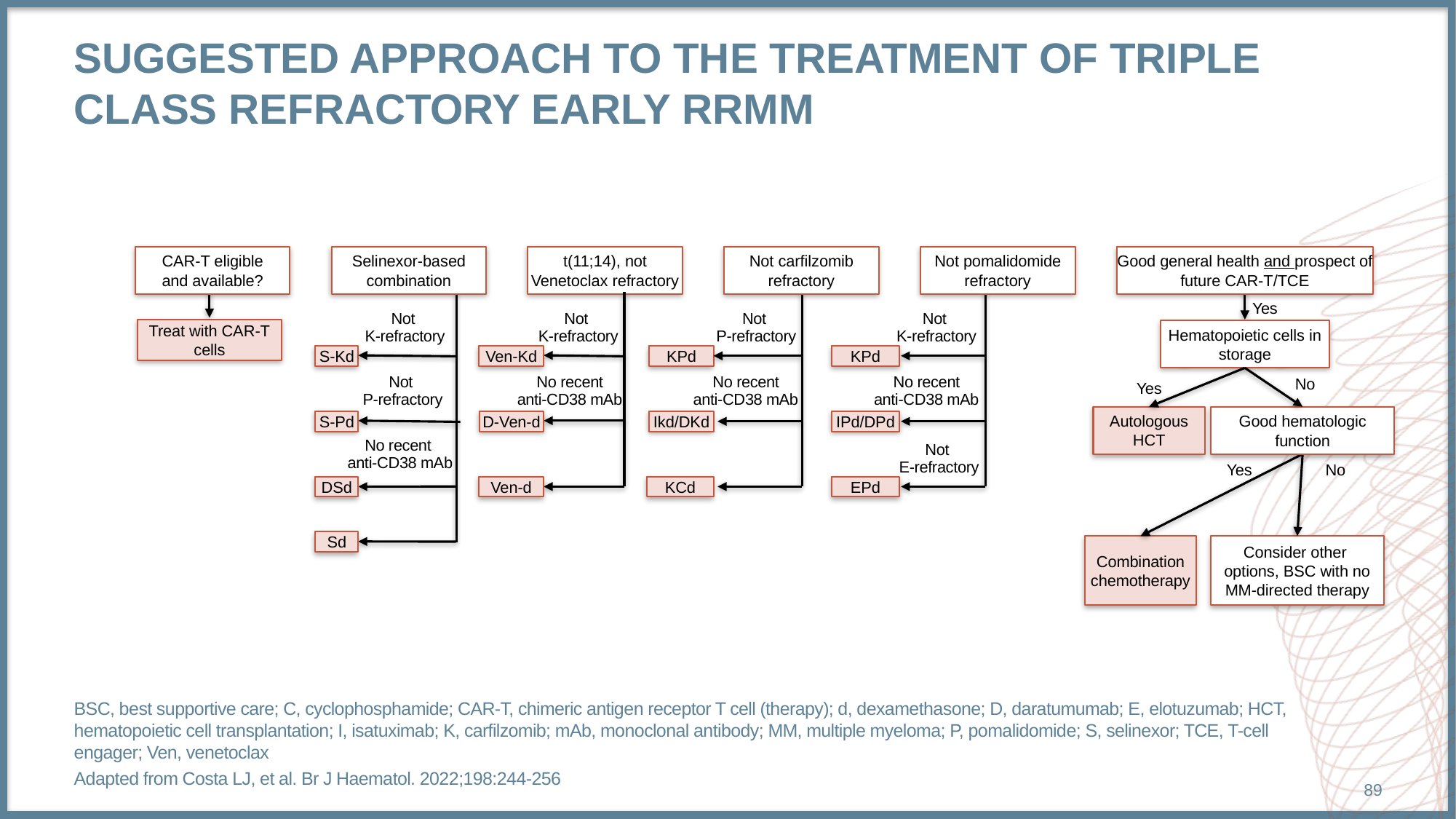

# Suggested approach to the Treatment of Triple class refractory early RRmm
CAR-T eligible
and available?
Selinexor-based
combination
t(11;14), not
Venetoclax refractory
Not carfilzomib
refractory
Not pomalidomide
refractory
Good general health and prospect of future CAR-T/TCE
Yes
Not
K-refractory
Not
K-refractory
Not
P-refractory
Not
K-refractory
Treat with CAR-T cells
Hematopoietic cells in storage
No
S-Kd
Ven-Kd
KPd
KPd
Not
P-refractory
 No recent
anti-CD38 mAb
 No recent
anti-CD38 mAb
 No recent
anti-CD38 mAb
No
Yes
Good hematologic
function
Autologous
HCT
S-Pd
D-Ven-d
Ikd/DKd
IPd/DPd
No recent
anti-CD38 mAb
Not
E-refractory
Yes
No
DSd
Ven-d
KCd
EPd
Sd
Combination
chemotherapy
Consider other
options, BSC with no MM-directed therapy
BSC, best supportive care; C, cyclophosphamide; CAR-T, chimeric antigen receptor T cell (therapy); d, dexamethasone; D, daratumumab; E, elotuzumab; HCT, hematopoietic cell transplantation; I, isatuximab; K, carfilzomib; mAb, monoclonal antibody; MM, multiple myeloma; P, pomalidomide; S, selinexor; TCE, T-cell engager; Ven, venetoclax
Adapted from Costa LJ, et al. Br J Haematol. 2022;198:244-256
89